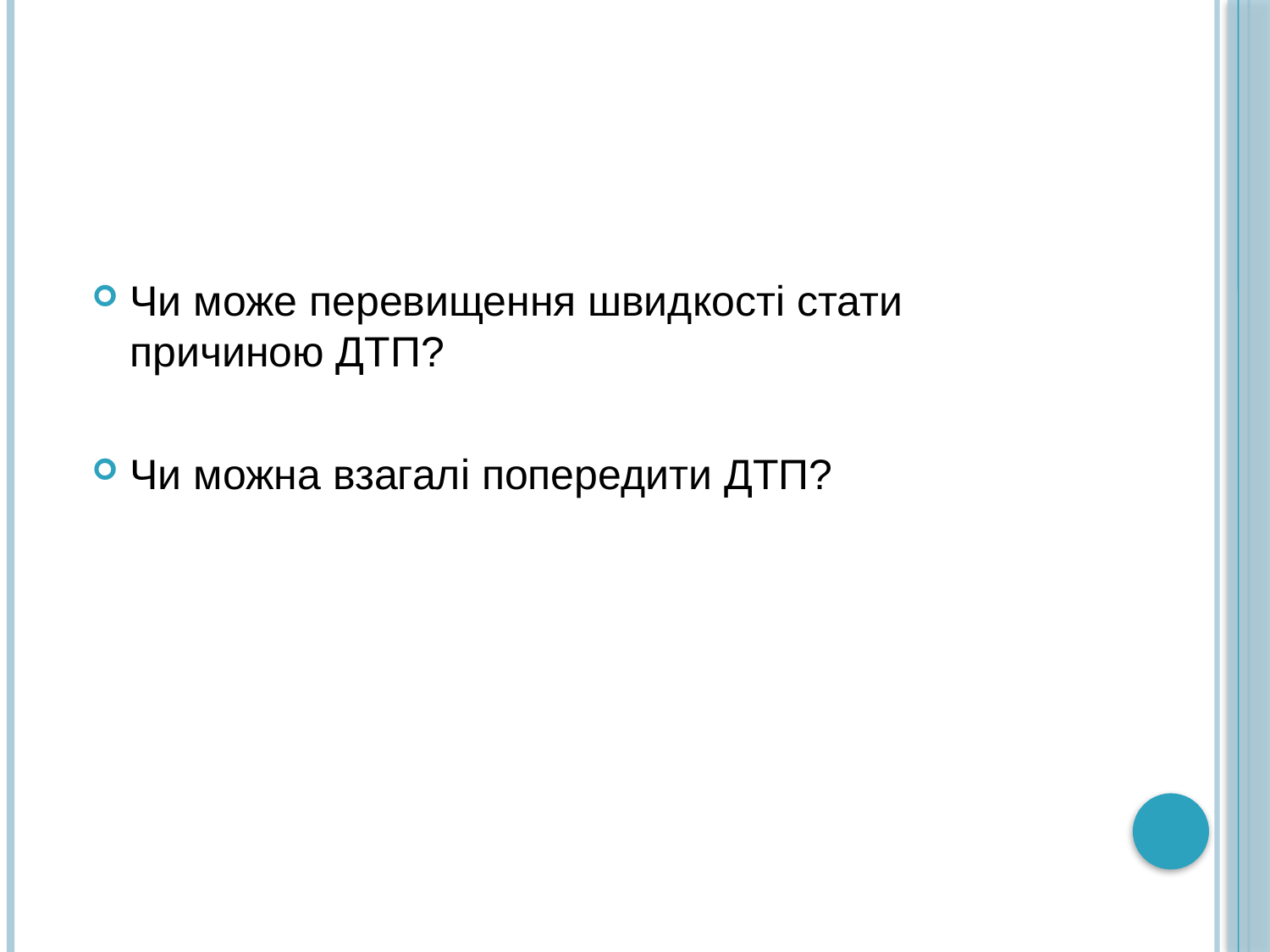

Чи може перевищення швидкості стати причиною ДТП?

Чи можна взагалі попередити ДТП?